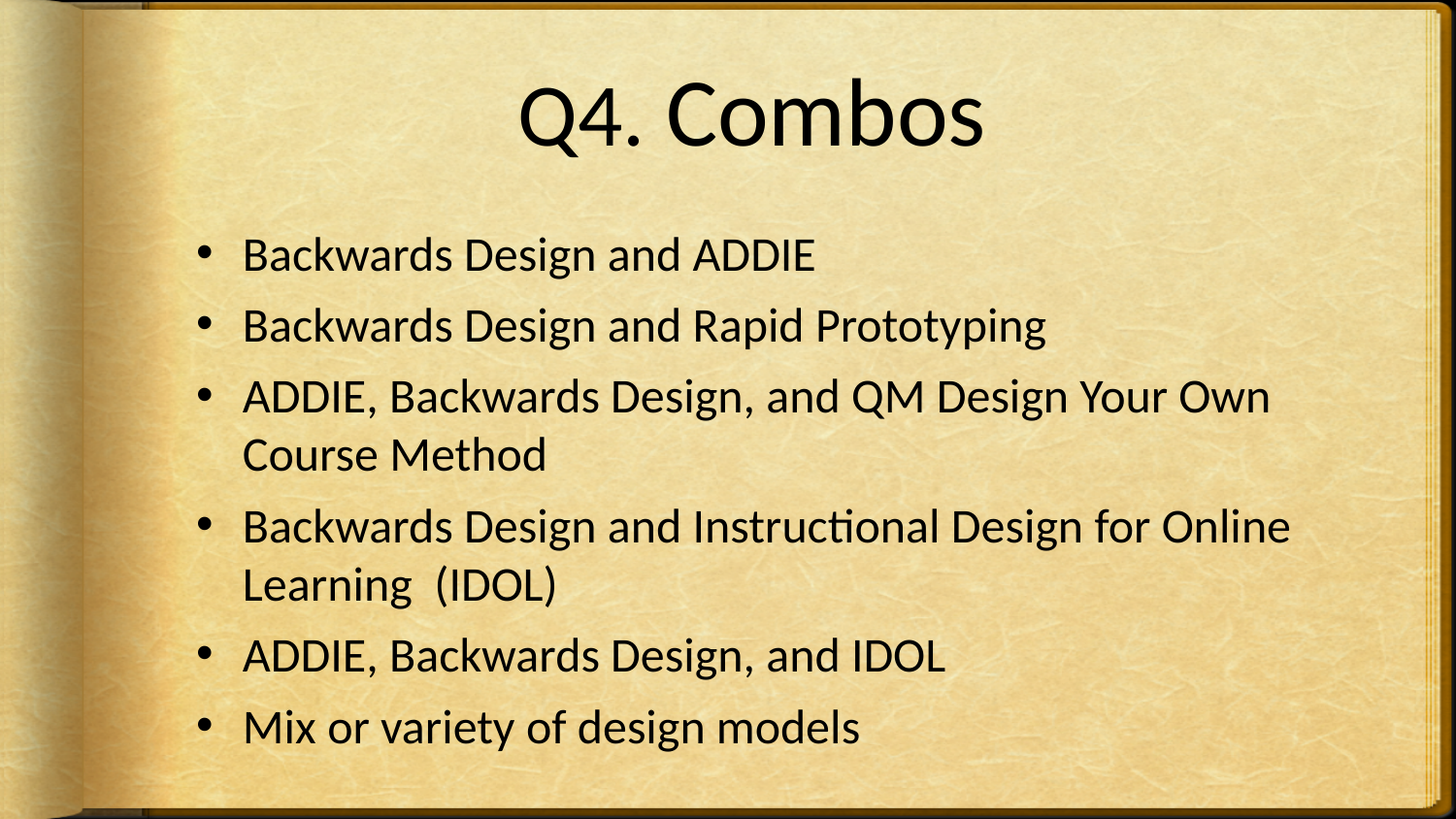

# Q4. Combos
Backwards Design and ADDIE
Backwards Design and Rapid Prototyping
ADDIE, Backwards Design, and QM Design Your Own Course Method
Backwards Design and Instructional Design for Online Learning  (IDOL)
ADDIE, Backwards Design, and IDOL
Mix or variety of design models